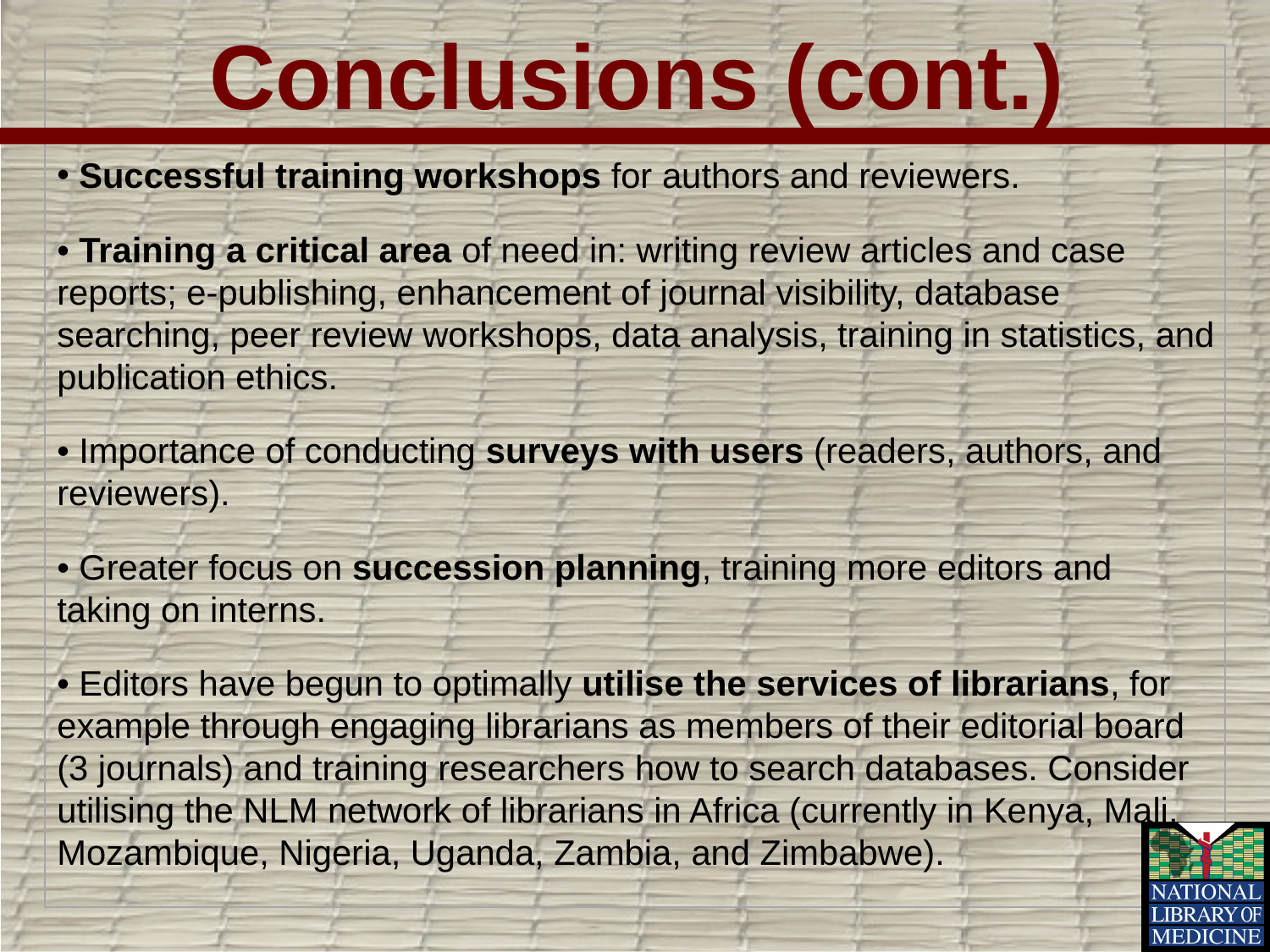

# Conclusions (cont.)
 Successful training workshops for authors and reviewers.
• Training a critical area of need in: writing review articles and case reports; e-publishing, enhancement of journal visibility, database searching, peer review workshops, data analysis, training in statistics, and publication ethics.
• Importance of conducting surveys with users (readers, authors, and reviewers).
• Greater focus on succession planning, training more editors and taking on interns.
• Editors have begun to optimally utilise the services of librarians, for example through engaging librarians as members of their editorial board (3 journals) and training researchers how to search databases. Consider utilising the NLM network of librarians in Africa (currently in Kenya, Mali, Mozambique, Nigeria, Uganda, Zambia, and Zimbabwe).